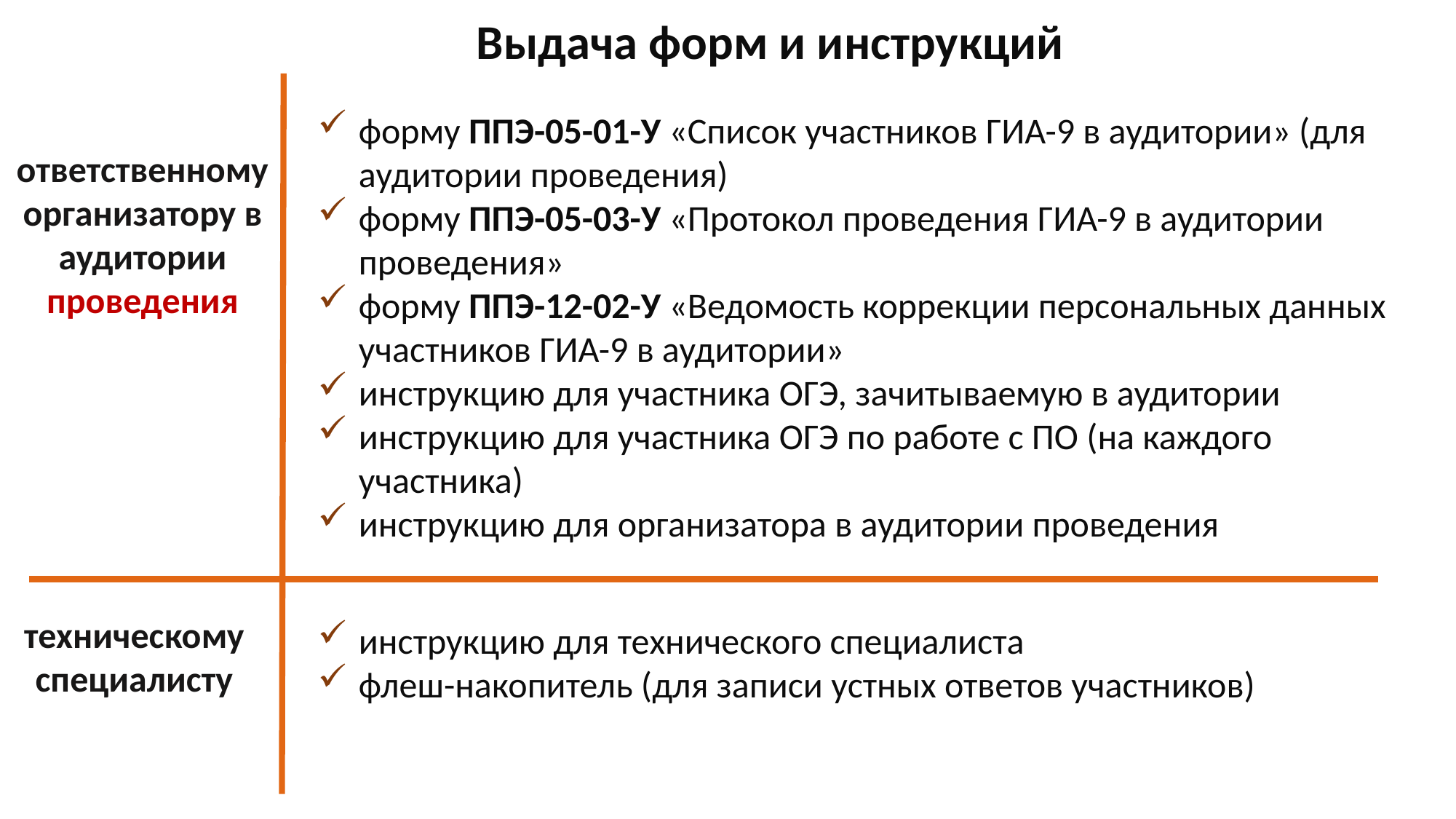

Выдача форм и инструкций
форму ППЭ-05-01-У «Список участников ГИА-9 в аудитории» (для аудитории проведения)
форму ППЭ-05-03-У «Протокол проведения ГИА-9 в аудитории проведения»
форму ППЭ-12-02-У «Ведомость коррекции персональных данных участников ГИА-9 в аудитории»
инструкцию для участника ОГЭ, зачитываемую в аудитории
инструкцию для участника ОГЭ по работе с ПО (на каждого участника)
инструкцию для организатора в аудитории проведения
ответственному организатору в аудитории проведения
техническому специалисту
инструкцию для технического специалиста
флеш-накопитель (для записи устных ответов участников)